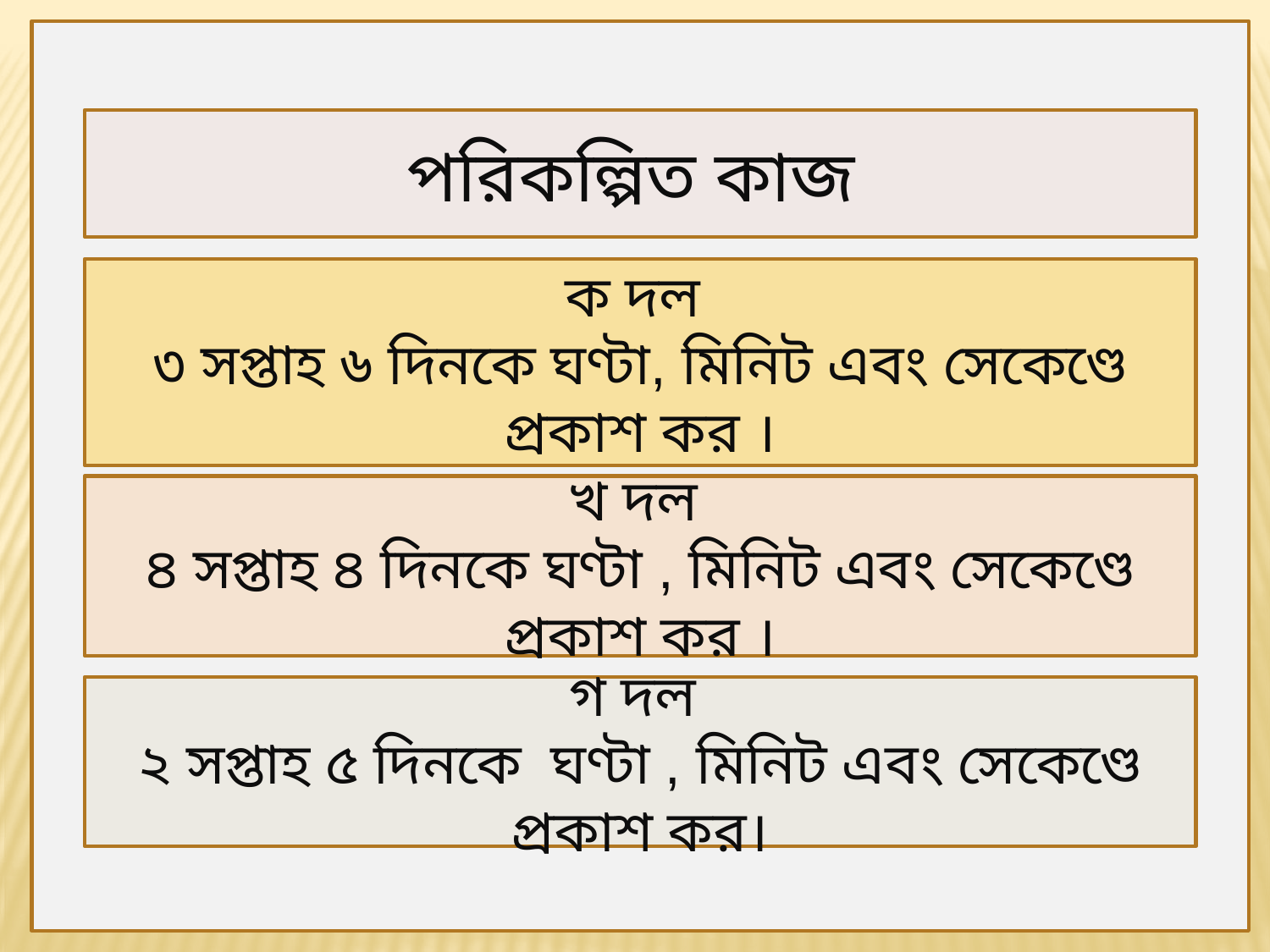

পরিকল্পিত কাজ
ক দল
৩ সপ্তাহ ৬ দিনকে ঘণ্টা, মিনিট এবং সেকেণ্ডে প্রকাশ কর ।
খ দল
৪ সপ্তাহ ৪ দিনকে ঘণ্টা , মিনিট এবং সেকেণ্ডে প্রকাশ কর ।
গ দল
২ সপ্তাহ ৫ দিনকে  ঘণ্টা , মিনিট এবং সেকেণ্ডে প্রকাশ কর।